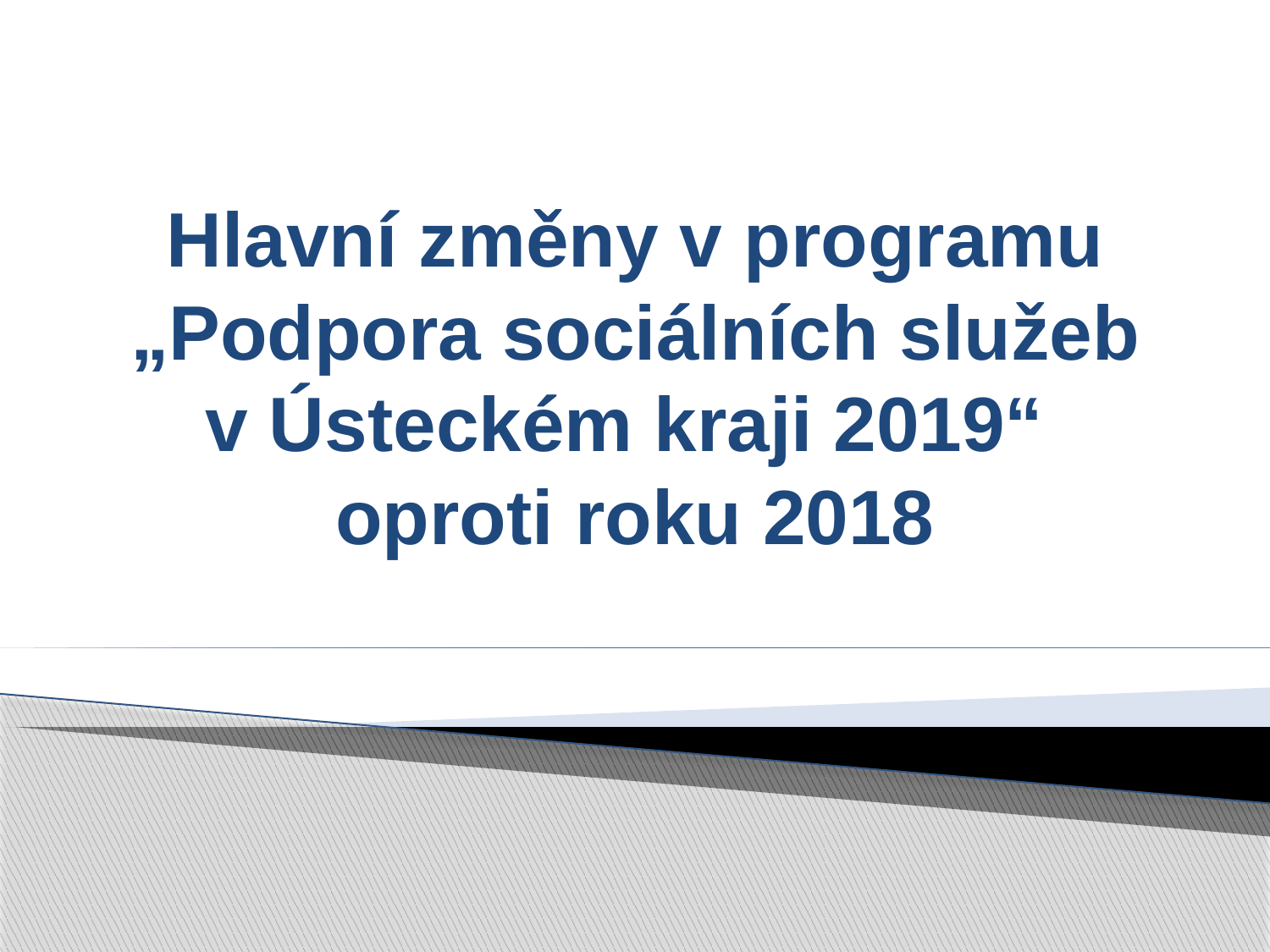

# Hlavní změny v programu „Podpora sociálních služeb v Ústeckém kraji 2019“ oproti roku 2018